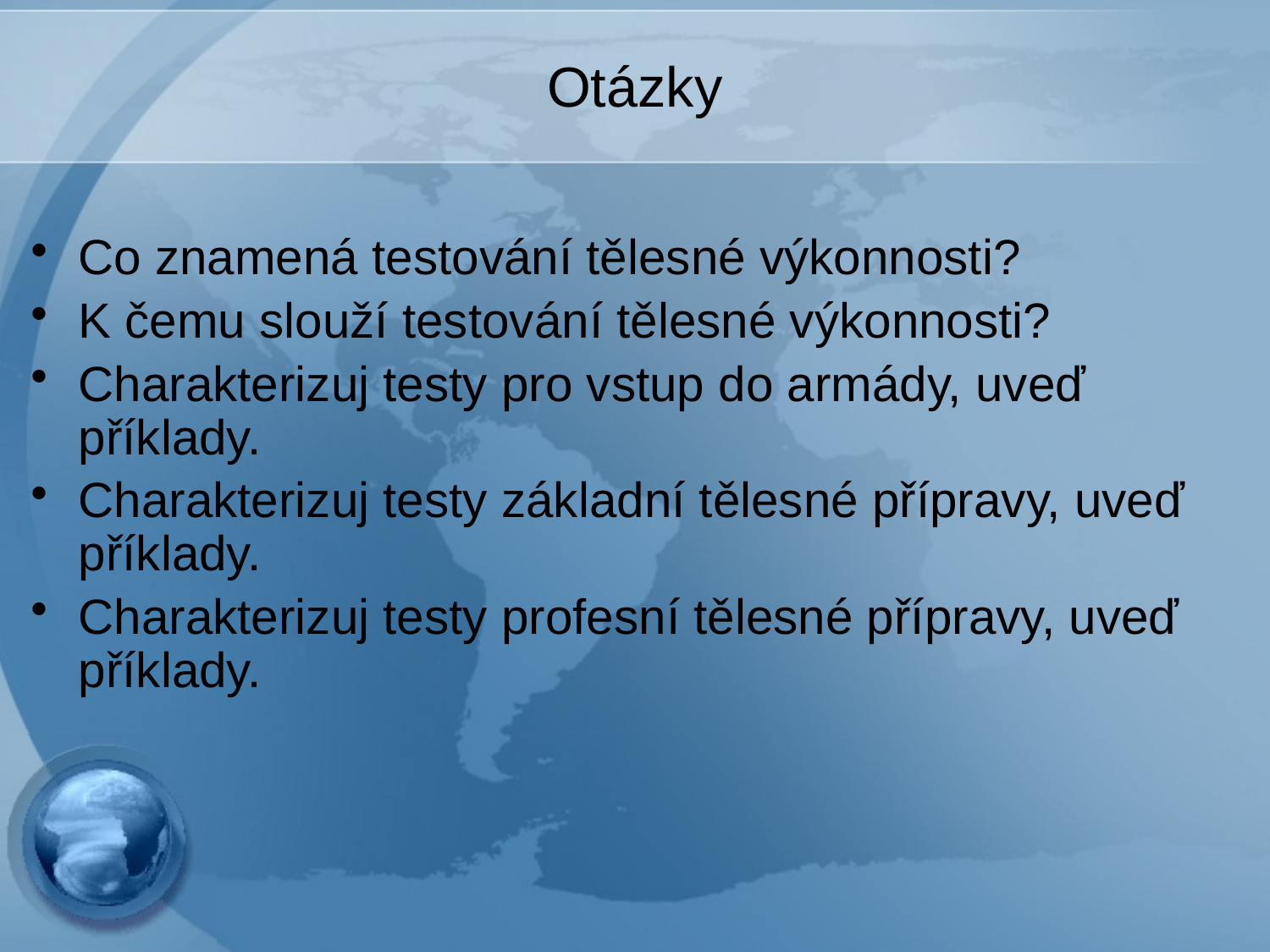

# Otázky
Co znamená testování tělesné výkonnosti?
K čemu slouží testování tělesné výkonnosti?
Charakterizuj testy pro vstup do armády, uveď příklady.
Charakterizuj testy základní tělesné přípravy, uveď příklady.
Charakterizuj testy profesní tělesné přípravy, uveď příklady.